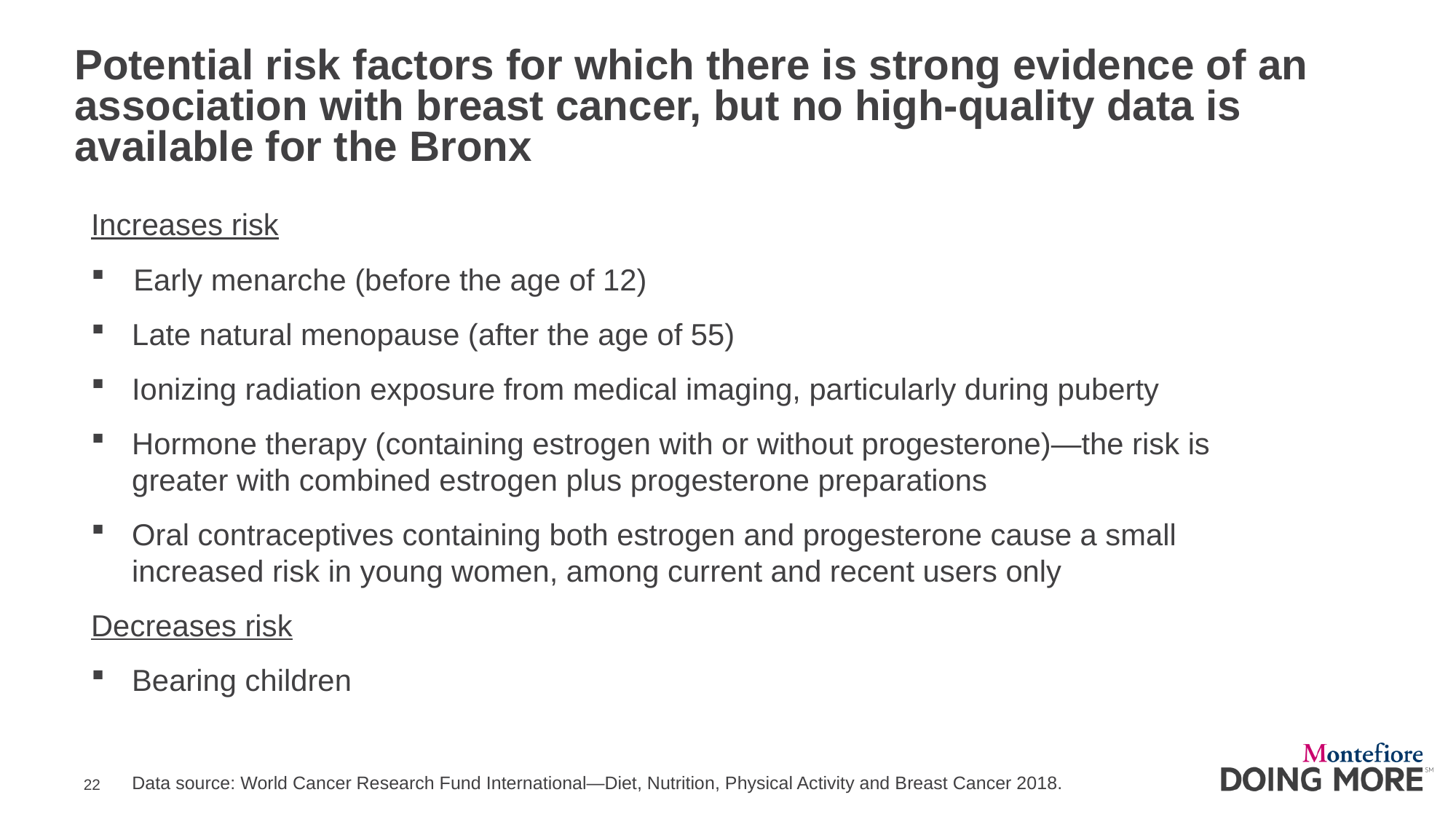

# Potential risk factors for which there is strong evidence of an association with breast cancer, but no high-quality data is available for the Bronx
Increases risk
 Early menarche (before the age of 12)
Late natural menopause (after the age of 55)
Ionizing radiation exposure from medical imaging, particularly during puberty
Hormone therapy (containing estrogen with or without progesterone)—the risk is greater with combined estrogen plus progesterone preparations
Oral contraceptives containing both estrogen and progesterone cause a small increased risk in young women, among current and recent users only
Decreases risk
Bearing children
Data source: World Cancer Research Fund International—Diet, Nutrition, Physical Activity and Breast Cancer 2018.